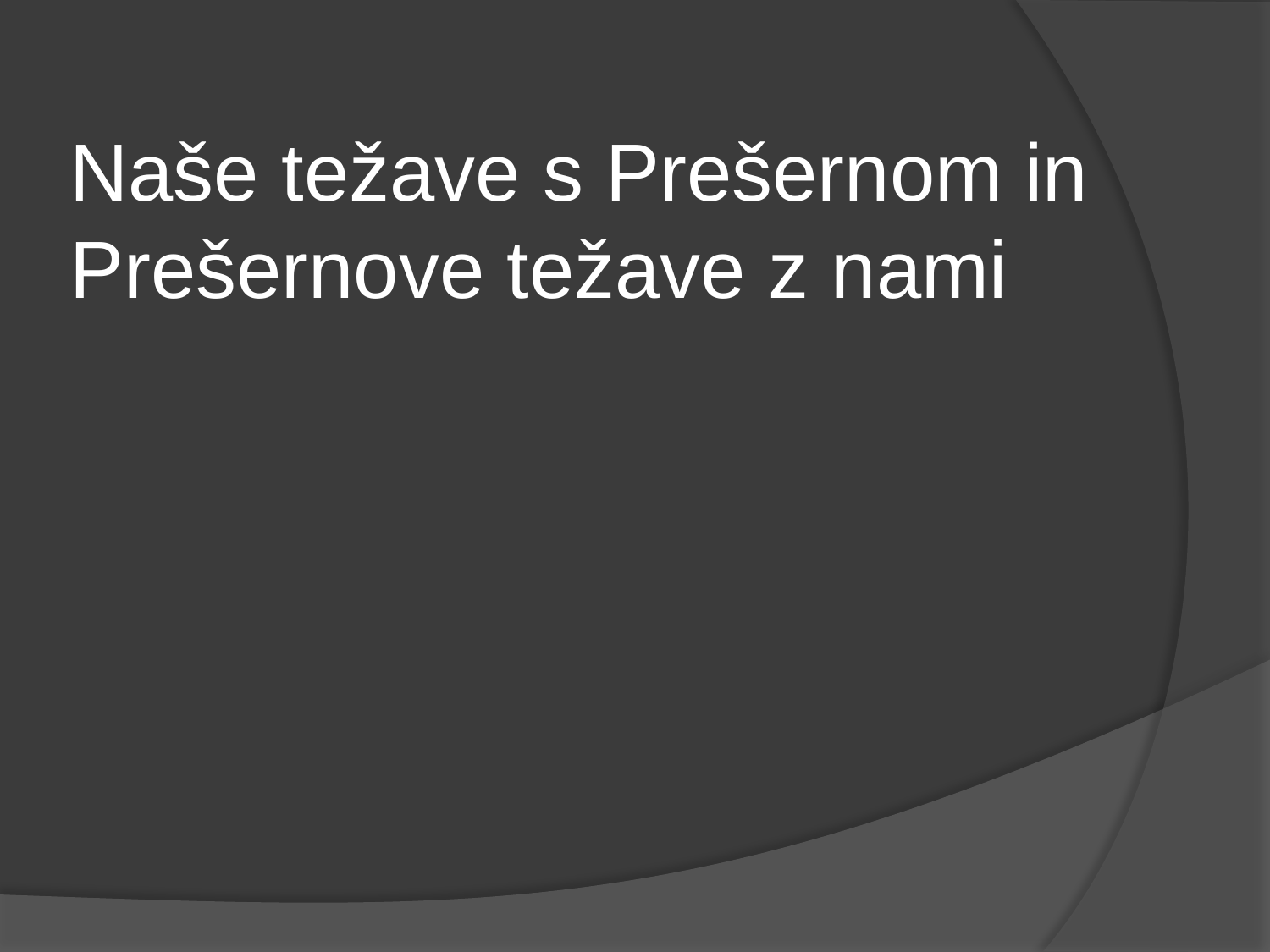

# Naše težave s Prešernom in Prešernove težave z nami